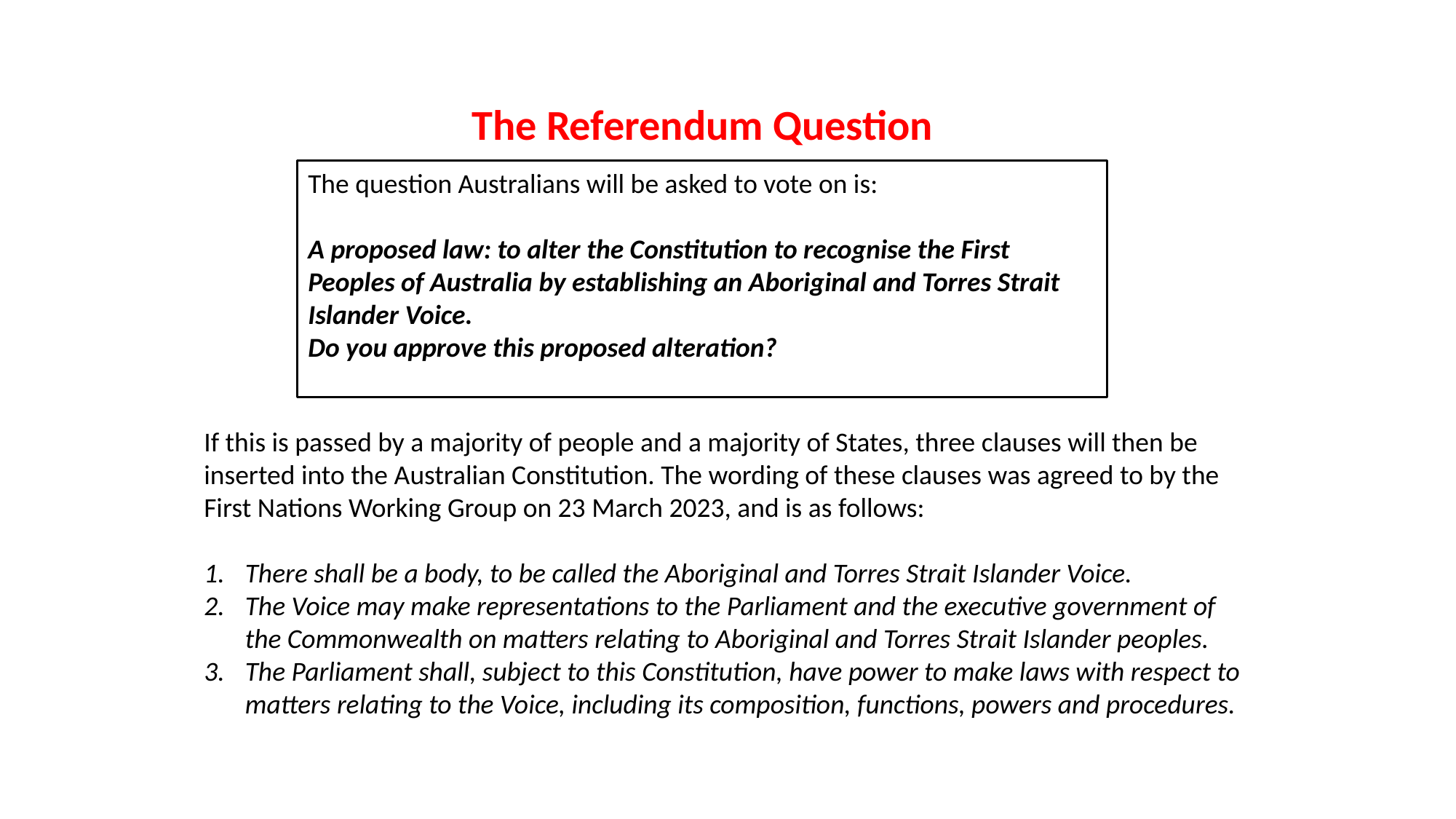

The Referendum Question
The question Australians will be asked to vote on is:

A proposed law: to alter the Constitution to recognise the First Peoples of Australia by establishing an Aboriginal and Torres Strait Islander Voice.
Do you approve this proposed alteration?

If this is passed by a majority of people and a majority of States, three clauses will then be inserted into the Australian Constitution. The wording of these clauses was agreed to by the First Nations Working Group on 23 March 2023, and is as follows:

There shall be a body, to be called the Aboriginal and Torres Strait Islander Voice.
The Voice may make representations to the Parliament and the executive government of the Commonwealth on matters relating to Aboriginal and Torres Strait Islander peoples.
The Parliament shall, subject to this Constitution, have power to make laws with respect to matters relating to the Voice, including its composition, functions, powers and procedures.